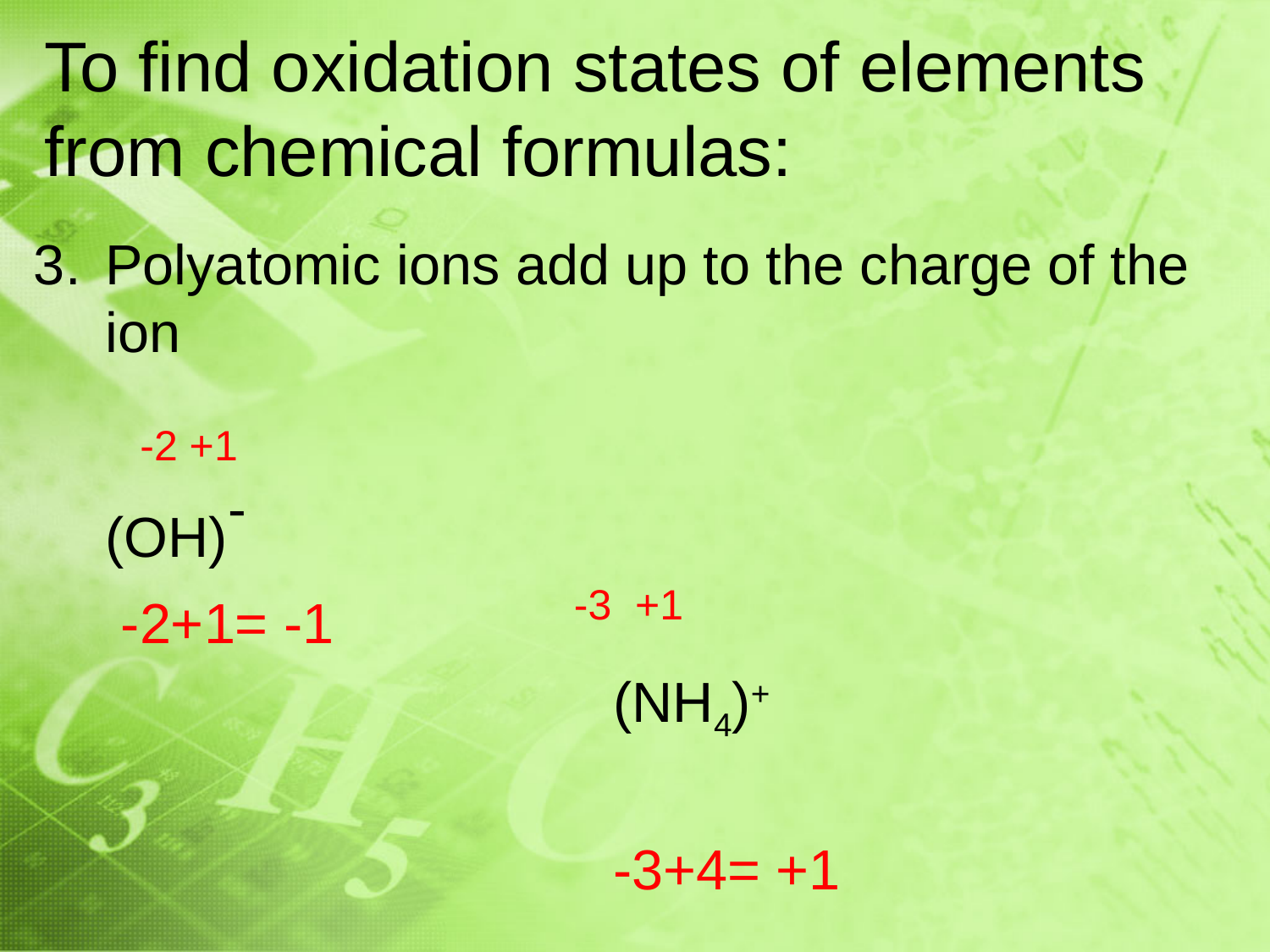

# To find oxidation states of elements from chemical formulas:
Polyatomic ions add up to the charge of the  ion

	(OH)-
	 -2+1= -1
					(NH4)+

					-3+4= +1

-2 +1
-3  +1